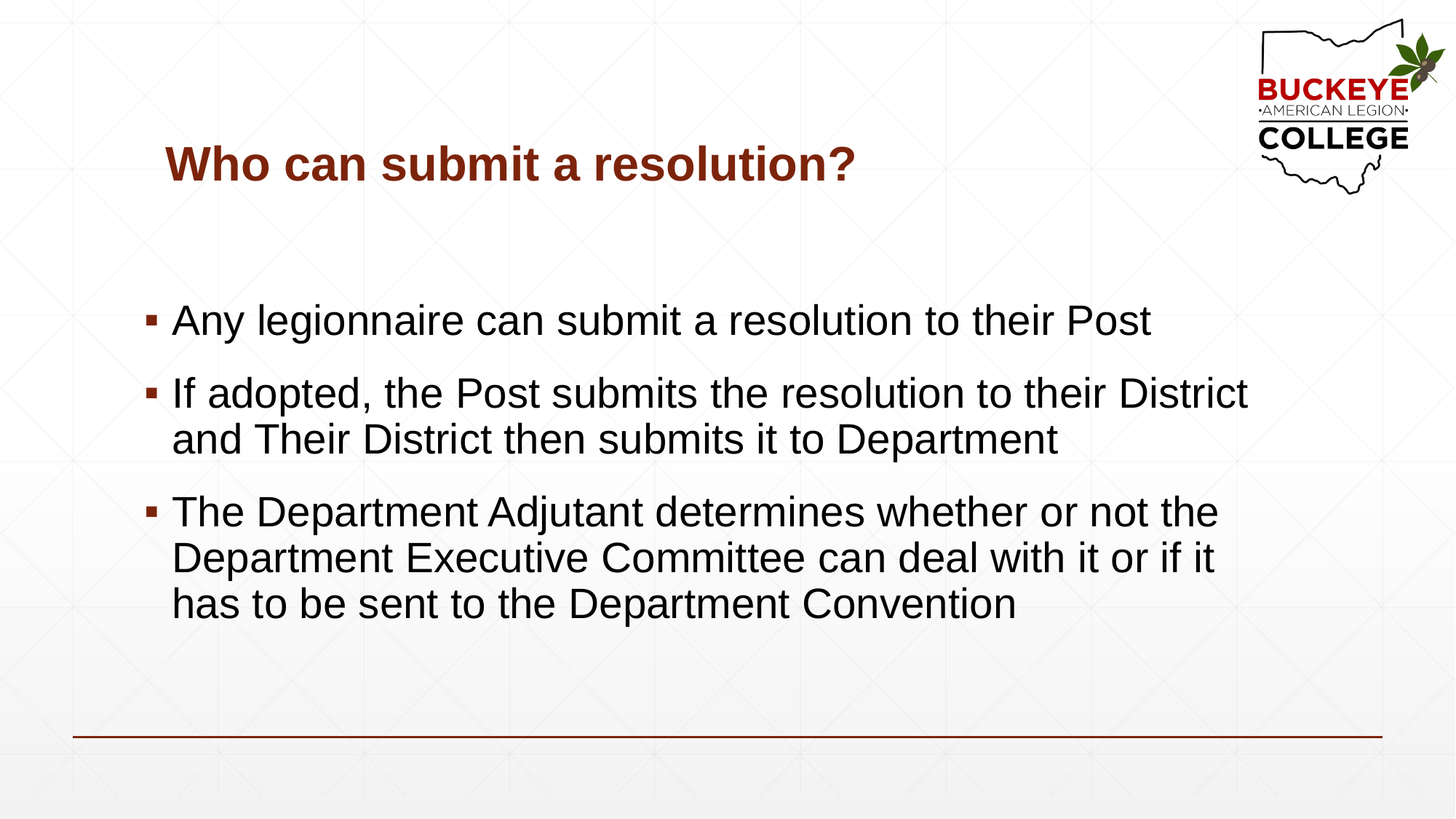

# Who can submit a resolution?

Any legionnaire can submit a resolution to their Post
If adopted, the Post submits the resolution to their District and Their District then submits it to Department
The Department Adjutant determines whether or not the Department Executive Committee can deal with it or if it has to be sent to the Department Convention